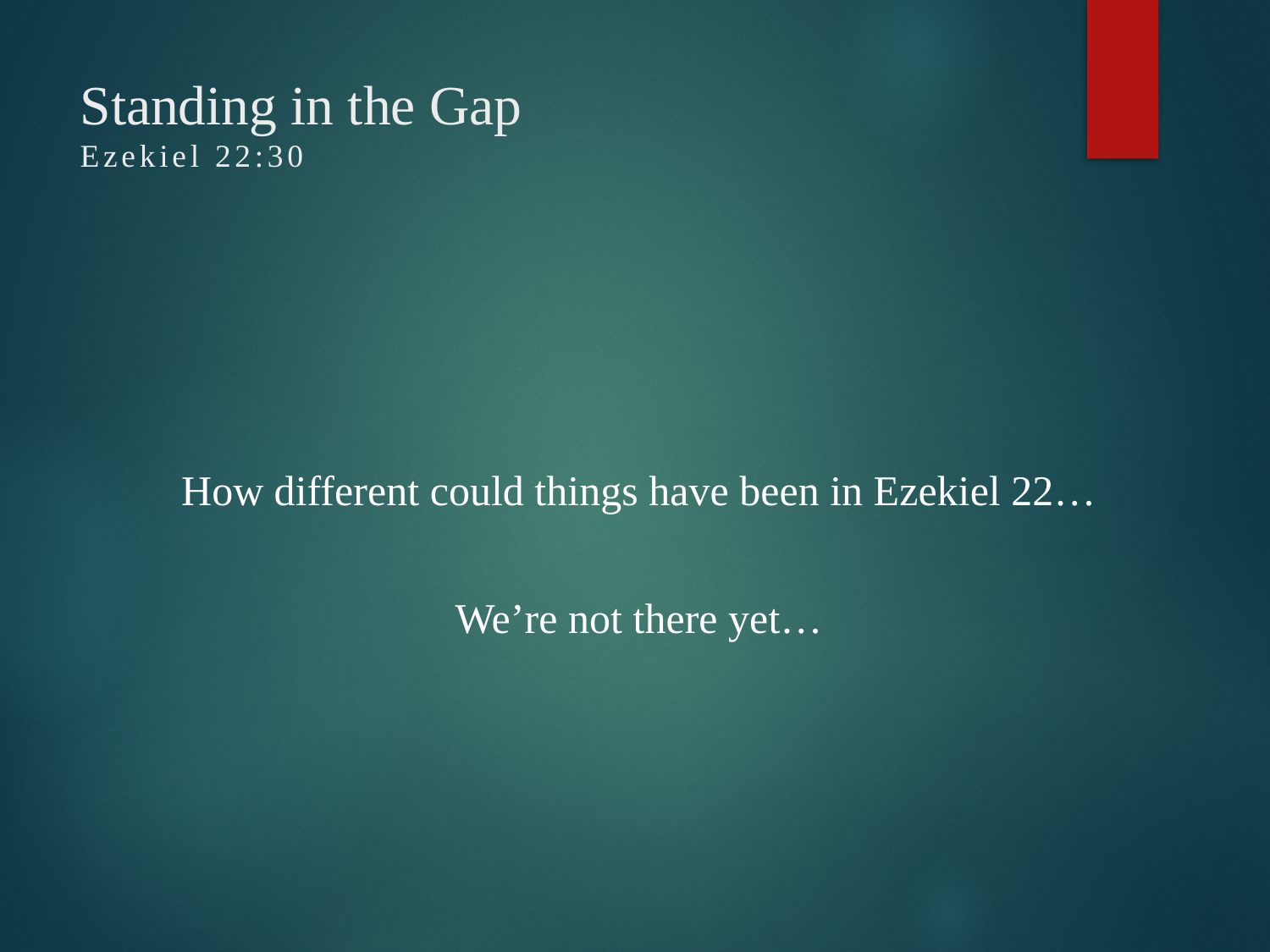

# Standing in the Gap Ezekiel 22:30
How different could things have been in Ezekiel 22…

We’re not there yet…